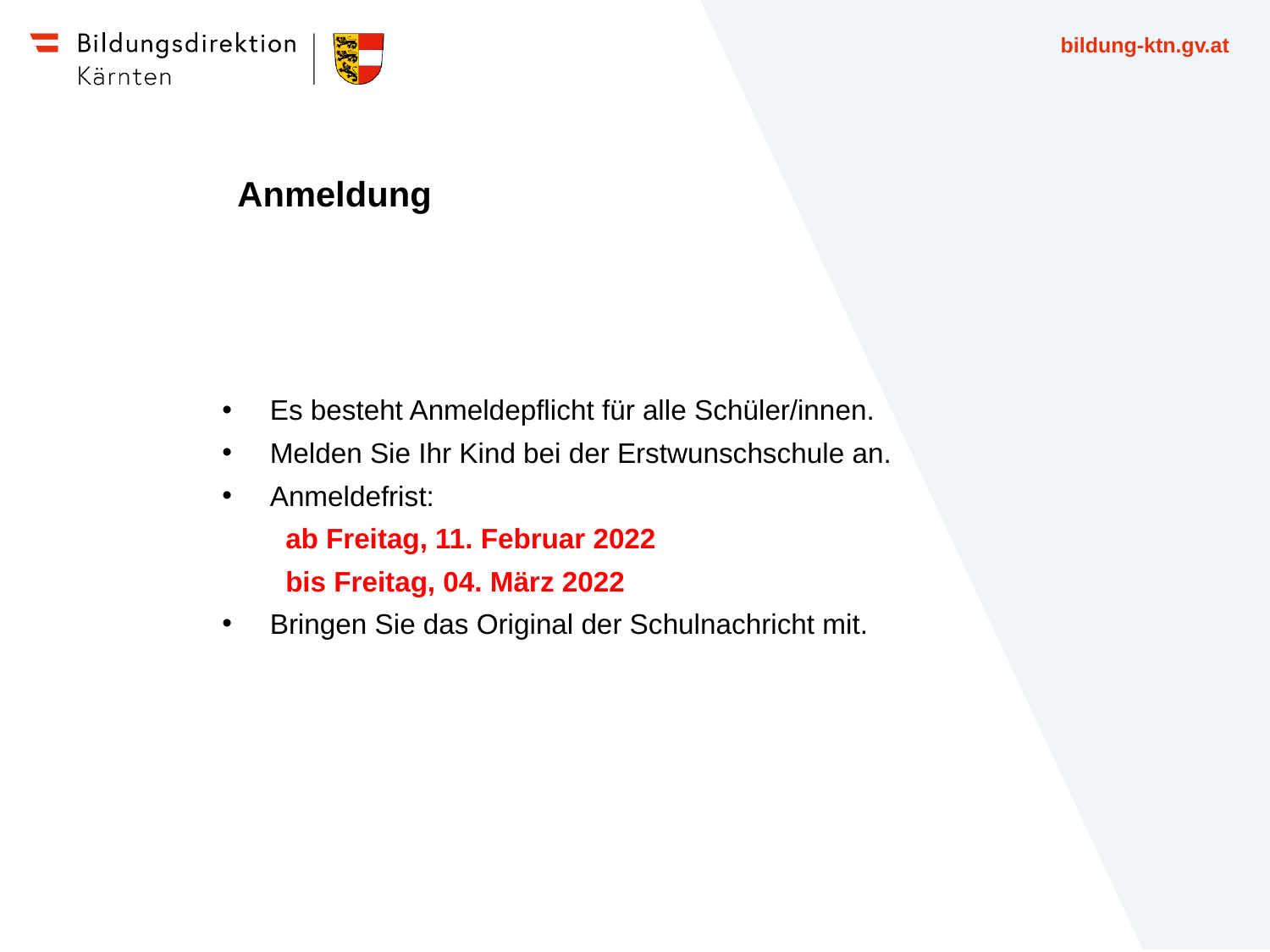

Anmeldung
Es besteht Anmeldepflicht für alle Schüler/innen.
Melden Sie Ihr Kind bei der Erstwunschschule an.
Anmeldefrist:
ab Freitag, 11. Februar 2022
bis Freitag, 04. März 2022
Bringen Sie das Original der Schulnachricht mit.